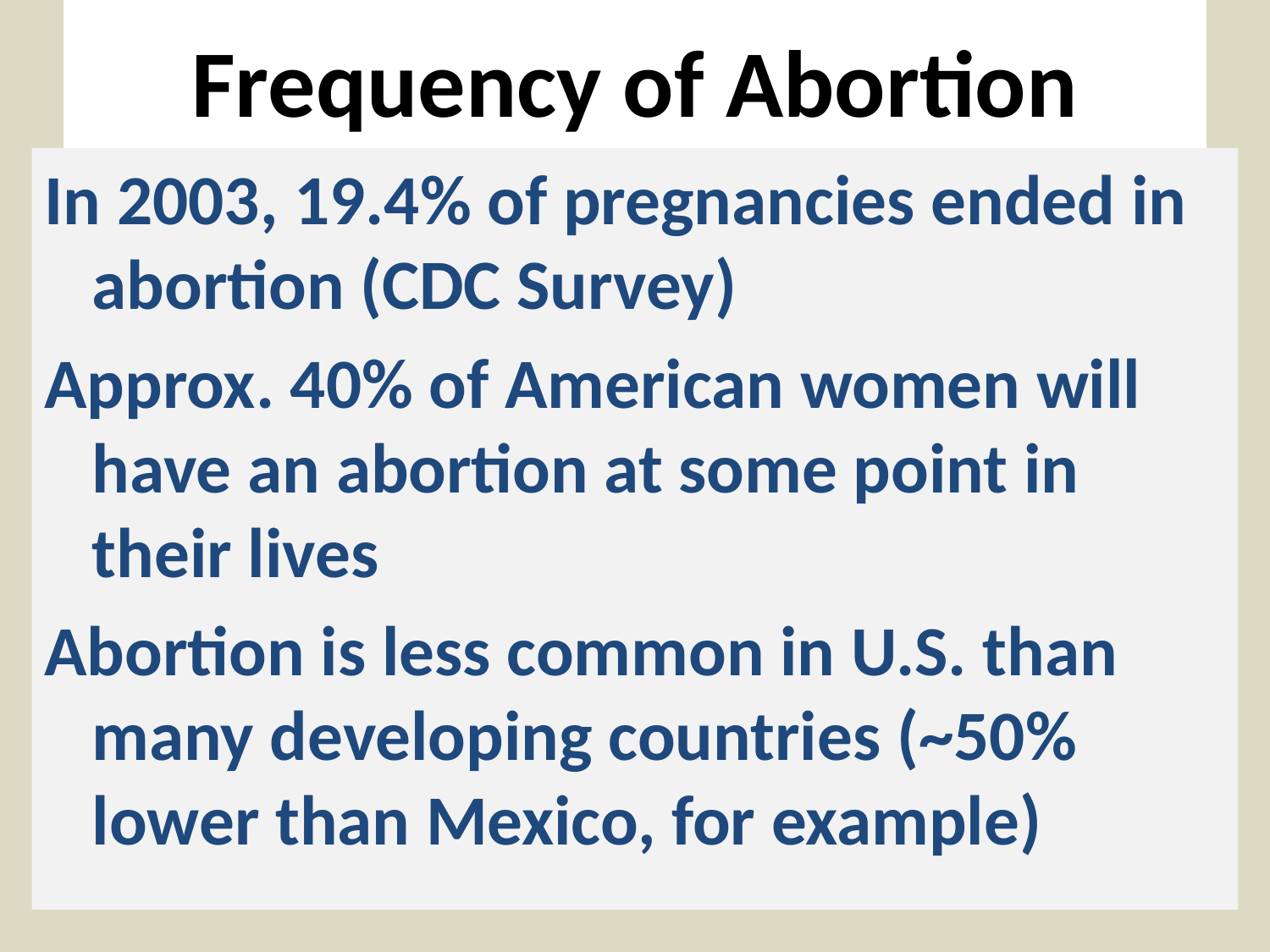

# Frequency of Abortion
In 2003, 19.4% of pregnancies ended in abortion (CDC Survey)
Approx. 40% of American women will have an abortion at some point in their lives
Abortion is less common in U.S. than many developing countries (~50% lower than Mexico, for example)